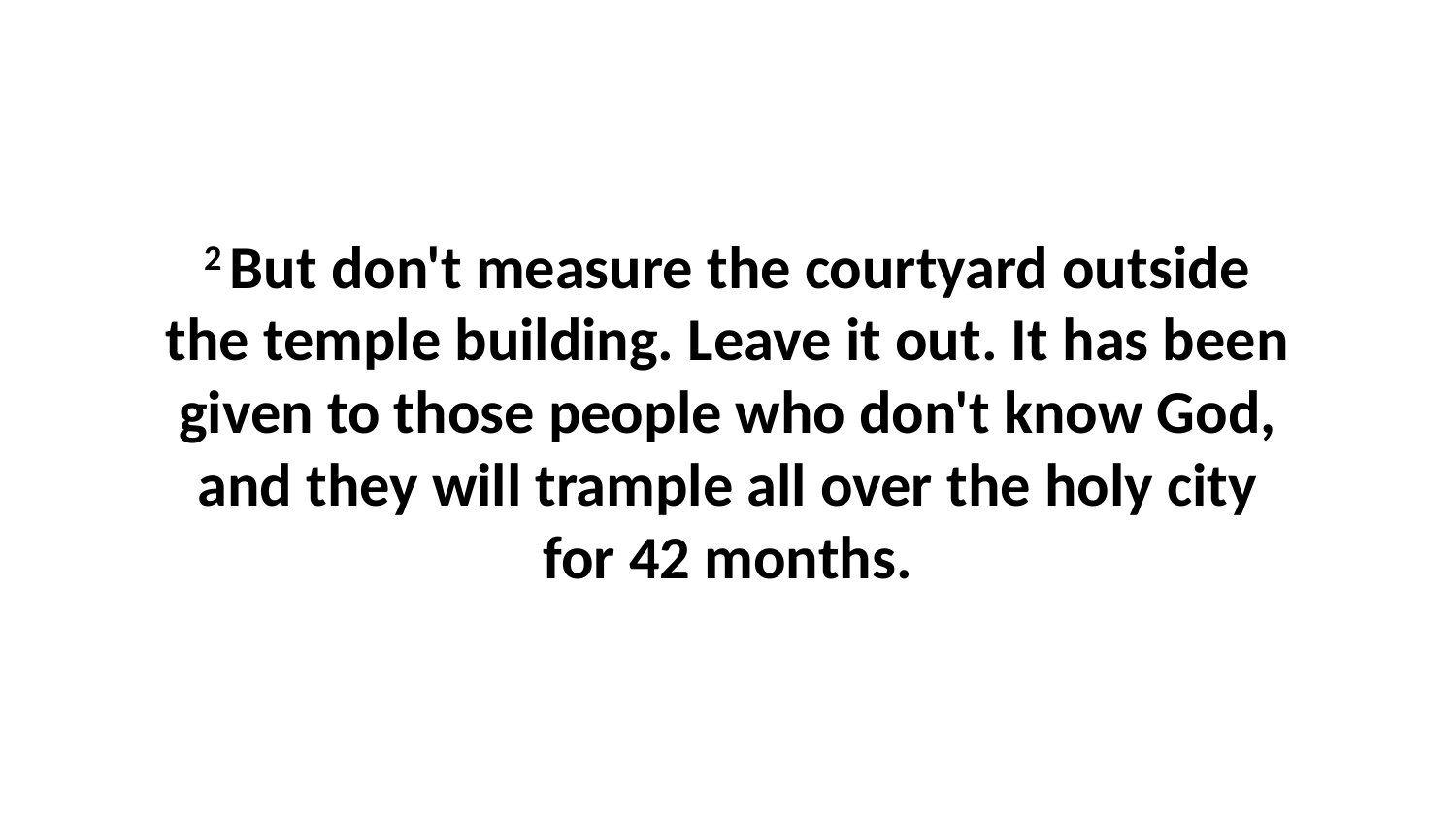

2 But don't measure the courtyard outside the temple building. Leave it out. It has been given to those people who don't know God, and they will trample all over the holy city for 42 months.